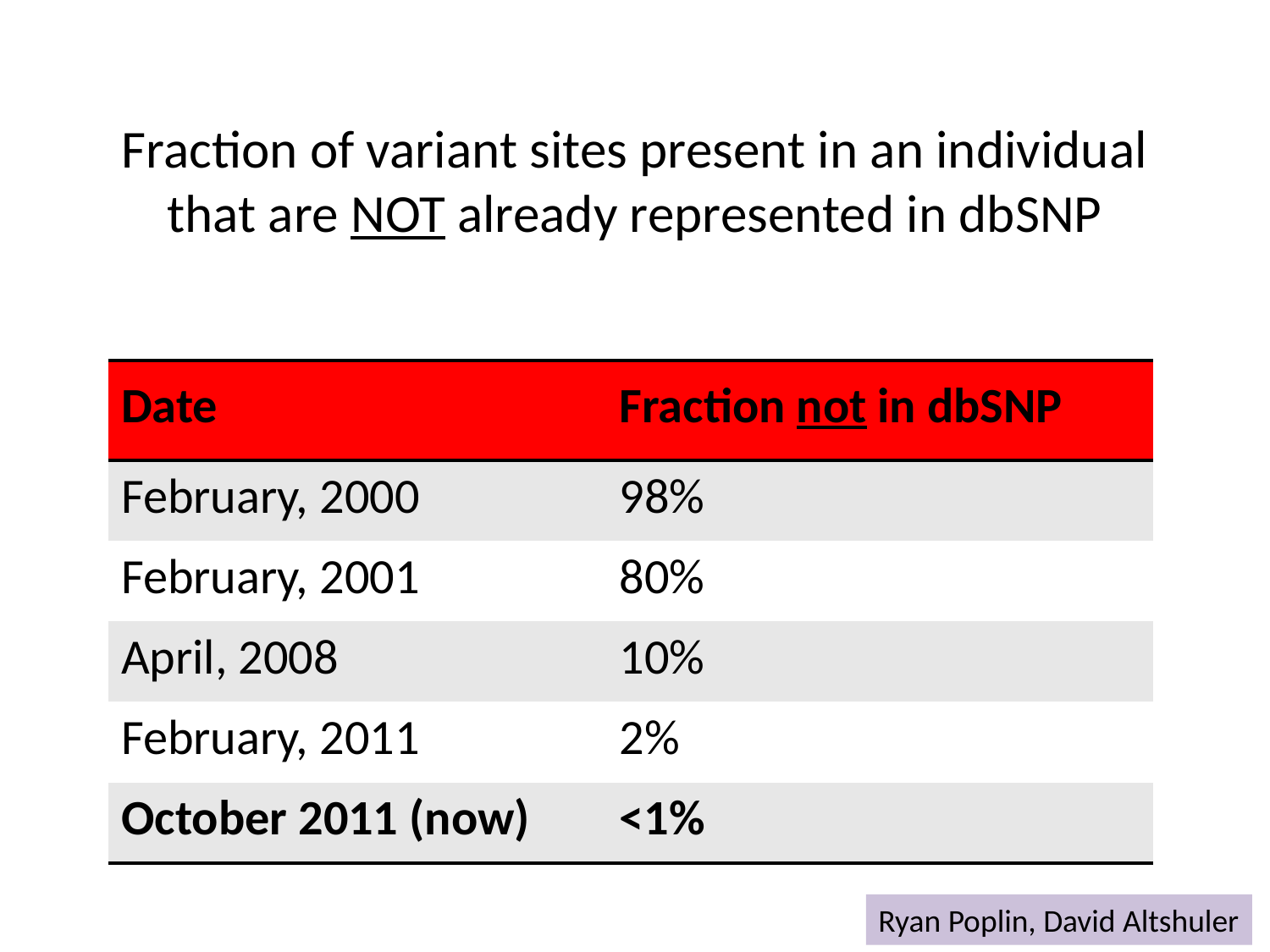

# Fraction of variant sites present in an individual that are NOT already represented in dbSNP
| Date | Fraction not in dbSNP |
| --- | --- |
| February, 2000 | 98% |
| February, 2001 | 80% |
| April, 2008 | 10% |
| February, 2011 | 2% |
| October 2011 (now) | <1% |
Ryan Poplin, David Altshuler